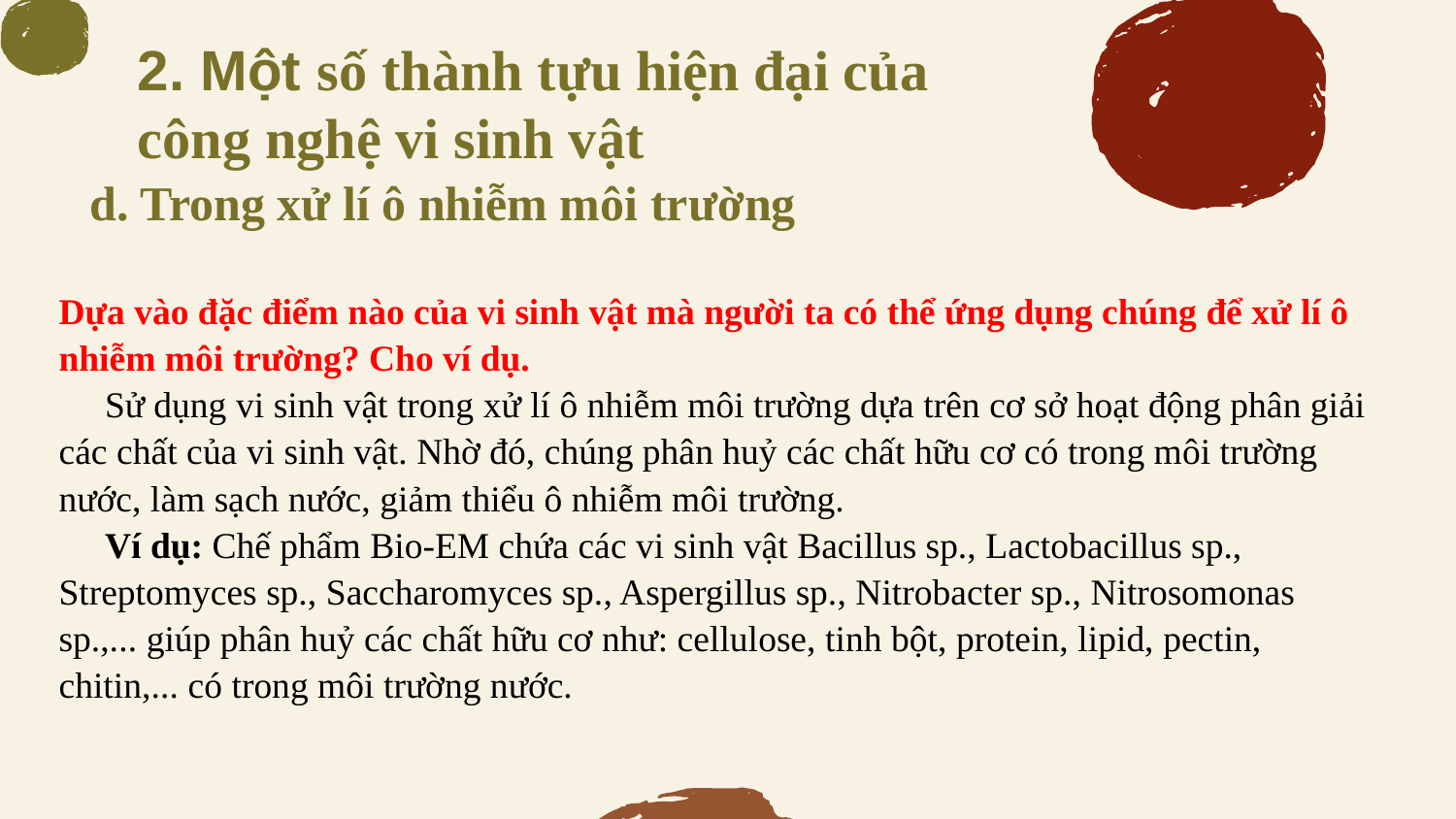

# 2. Một số thành tựu hiện đại của công nghệ vi sinh vật
d. Trong xử lí ô nhiễm môi trường

Dựa vào đặc điểm nào của vi sinh vật mà người ta có thể ứng dụng chúng để xử lí ô nhiễm môi trường? Cho ví dụ.
     Sử dụng vi sinh vật trong xử lí ô nhiễm môi trường dựa trên cơ sở hoạt động phân giải các chất của vi sinh vật. Nhờ đó, chúng phân huỷ các chất hữu cơ có trong môi trường nước, làm sạch nước, giảm thiểu ô nhiễm môi trường.
     Ví dụ: Chế phẩm Bio-EM chứa các vi sinh vật Bacillus sp., Lactobacillus sp., Streptomyces sp., Saccharomyces sp., Aspergillus sp., Nitrobacter sp., Nitrosomonas sp.,... giúp phân huỷ các chất hữu cơ như: cellulose, tinh bột, protein, lipid, pectin, chitin,... có trong môi trường nước.